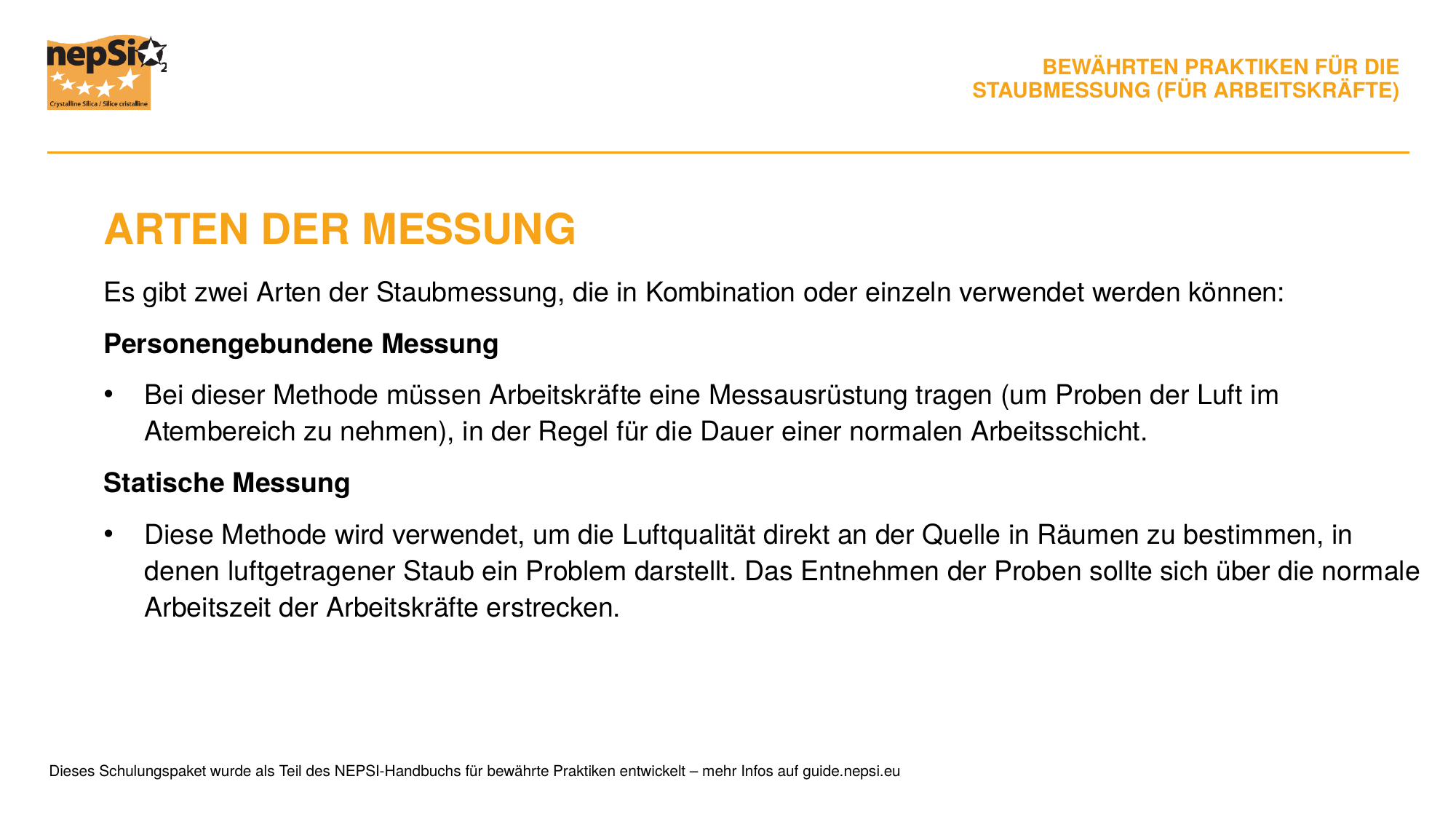

ARTEN DER MESSUNG
Es gibt zwei Arten der Staubmessung, die in Kombination oder einzeln verwendet werden können:
Personengebundene Messung
Bei dieser Methode müssen Arbeitskräfte eine Messausrüstung tragen (um Proben der Luft im Atembereich zu nehmen), in der Regel für die Dauer einer normalen Arbeitsschicht.
Statische Messung
Diese Methode wird verwendet, um die Luftqualität direkt an der Quelle in Räumen zu bestimmen, in denen luftgetragener Staub ein Problem darstellt. Das Entnehmen der Proben sollte sich über die normale Arbeitszeit der Arbeitskräfte erstrecken.